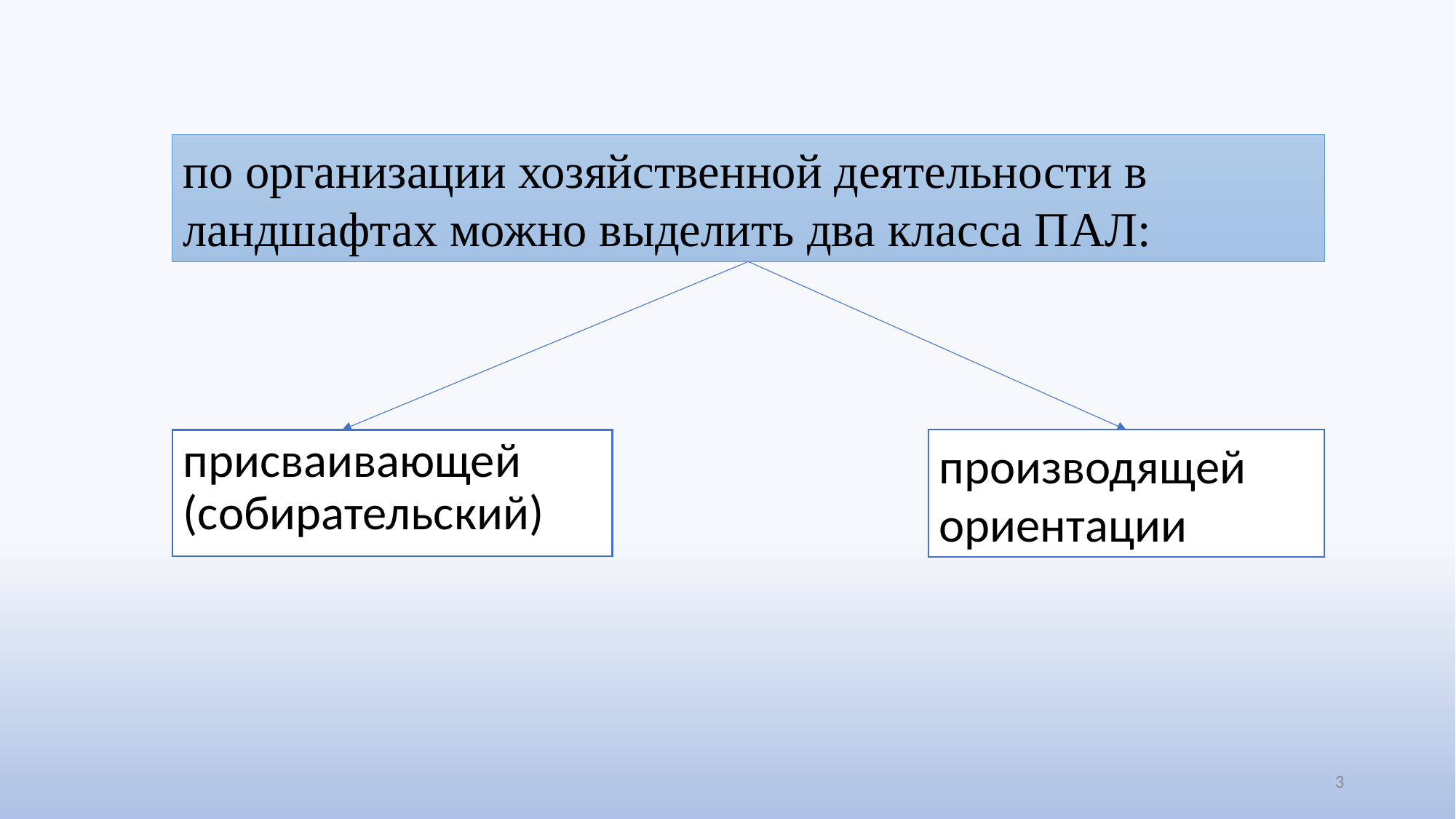

по организации хозяйственной деятельности в ландшафтах можно выделить два класса ПАЛ:
присваивающей (собирательский)
производящей ориентации
3